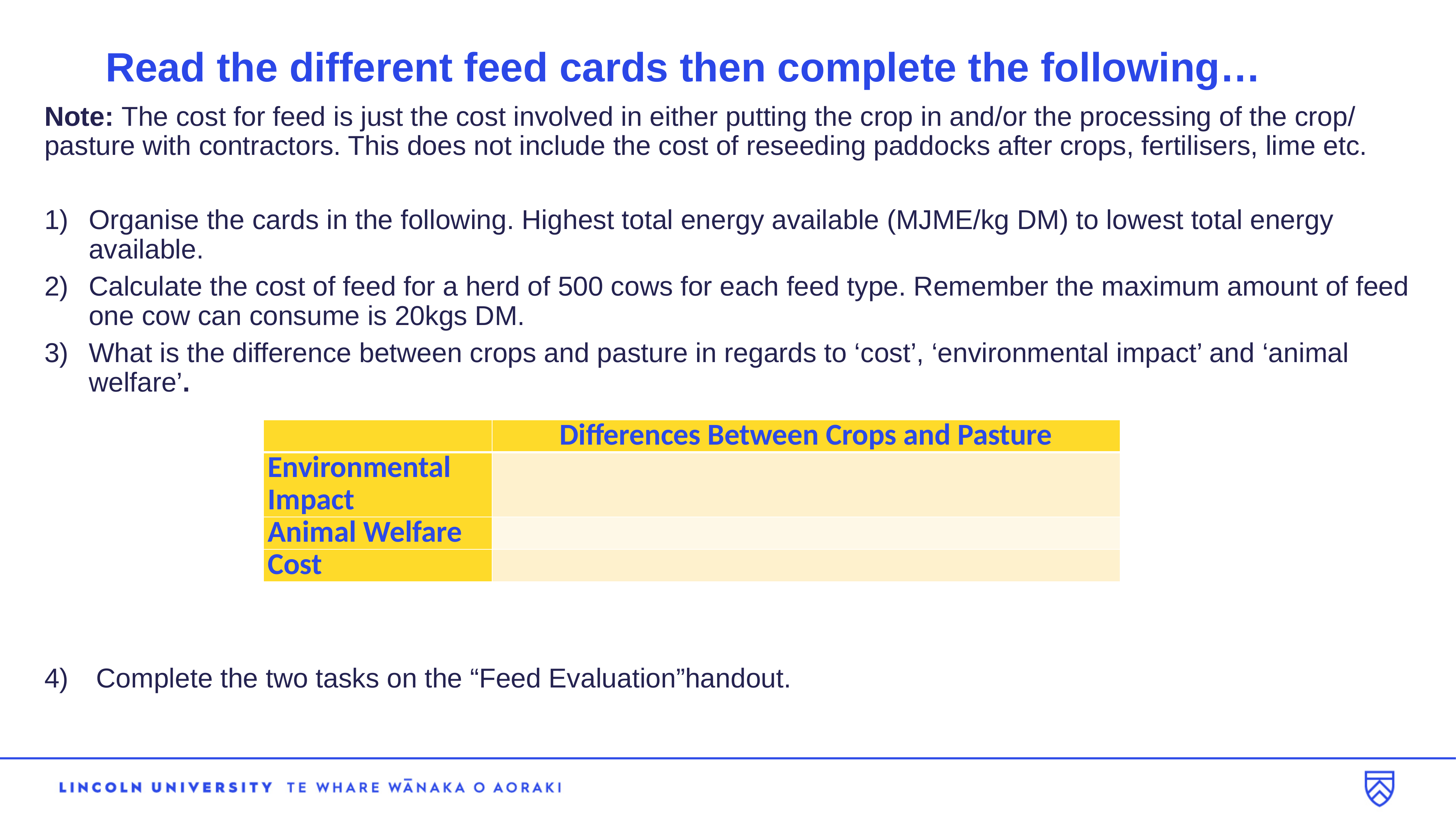

# Read the different feed cards then complete the following…
Note: The cost for feed is just the cost involved in either putting the crop in and/or the processing of the crop/ pasture with contractors. This does not include the cost of reseeding paddocks after crops, fertilisers, lime etc.

Organise the cards in the following. Highest total energy available (MJME/kg DM) to lowest total energy available.
Calculate the cost of feed for a herd of 500 cows for each feed type. Remember the maximum amount of feed one cow can consume is 20kgs DM.
What is the difference between crops and pasture in regards to ‘cost’, ‘environmental impact’ and ‘animal welfare’.

 Complete the two tasks on the “Feed Evaluation”handout.

|  | Differences Between Crops and Pasture |
| --- | --- |
| Environmental Impact |  |
| Animal Welfare |  |
| Cost |  |